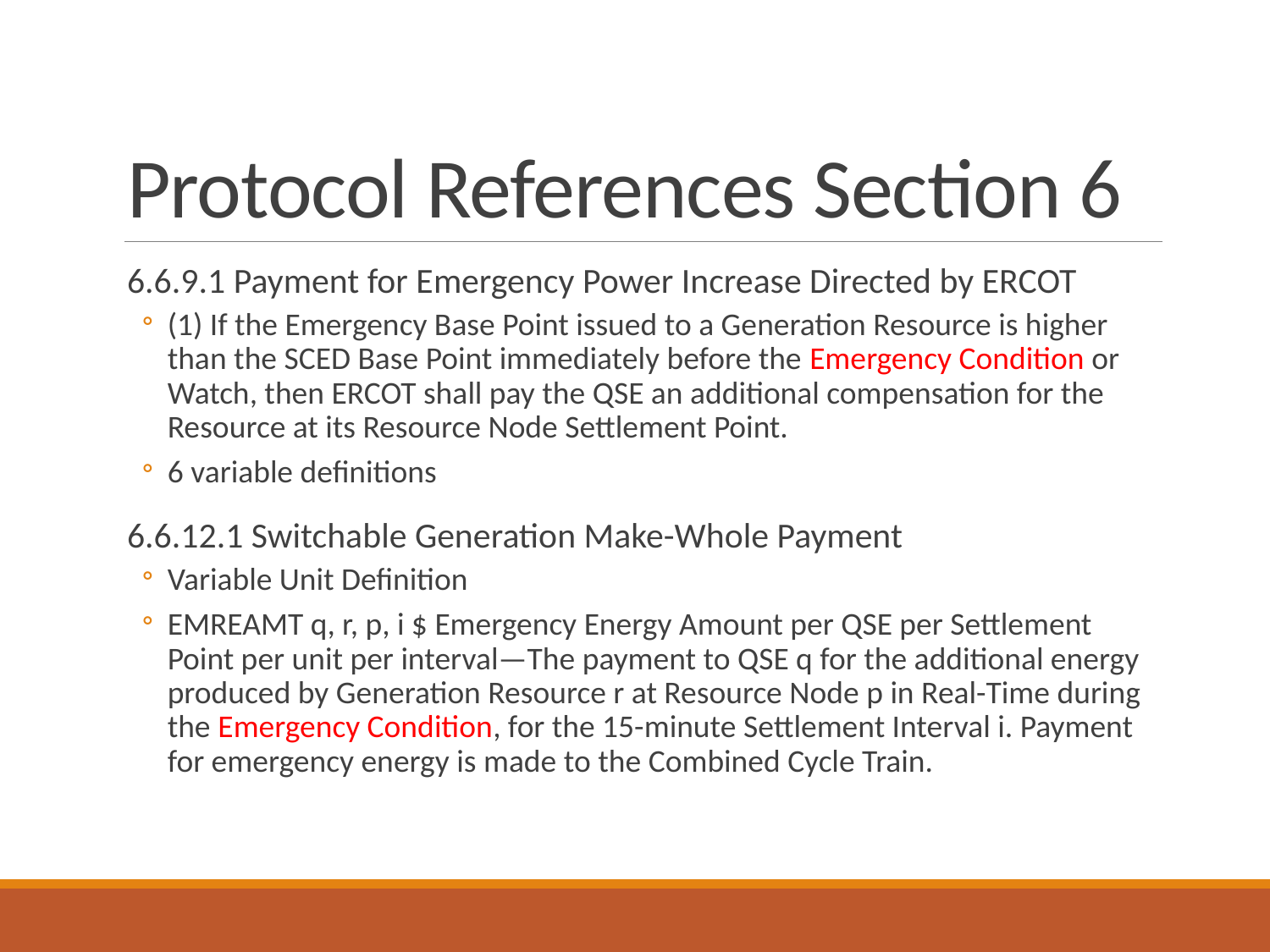

# Protocol References Section 6
6.6.9.1 Payment for Emergency Power Increase Directed by ERCOT
(1) If the Emergency Base Point issued to a Generation Resource is higher than the SCED Base Point immediately before the Emergency Condition or Watch, then ERCOT shall pay the QSE an additional compensation for the Resource at its Resource Node Settlement Point.
6 variable definitions
6.6.12.1 Switchable Generation Make-Whole Payment
Variable Unit Definition
EMREAMT q, r, p, i $ Emergency Energy Amount per QSE per Settlement Point per unit per interval—The payment to QSE q for the additional energy produced by Generation Resource r at Resource Node p in Real-Time during the Emergency Condition, for the 15-minute Settlement Interval i. Payment for emergency energy is made to the Combined Cycle Train.